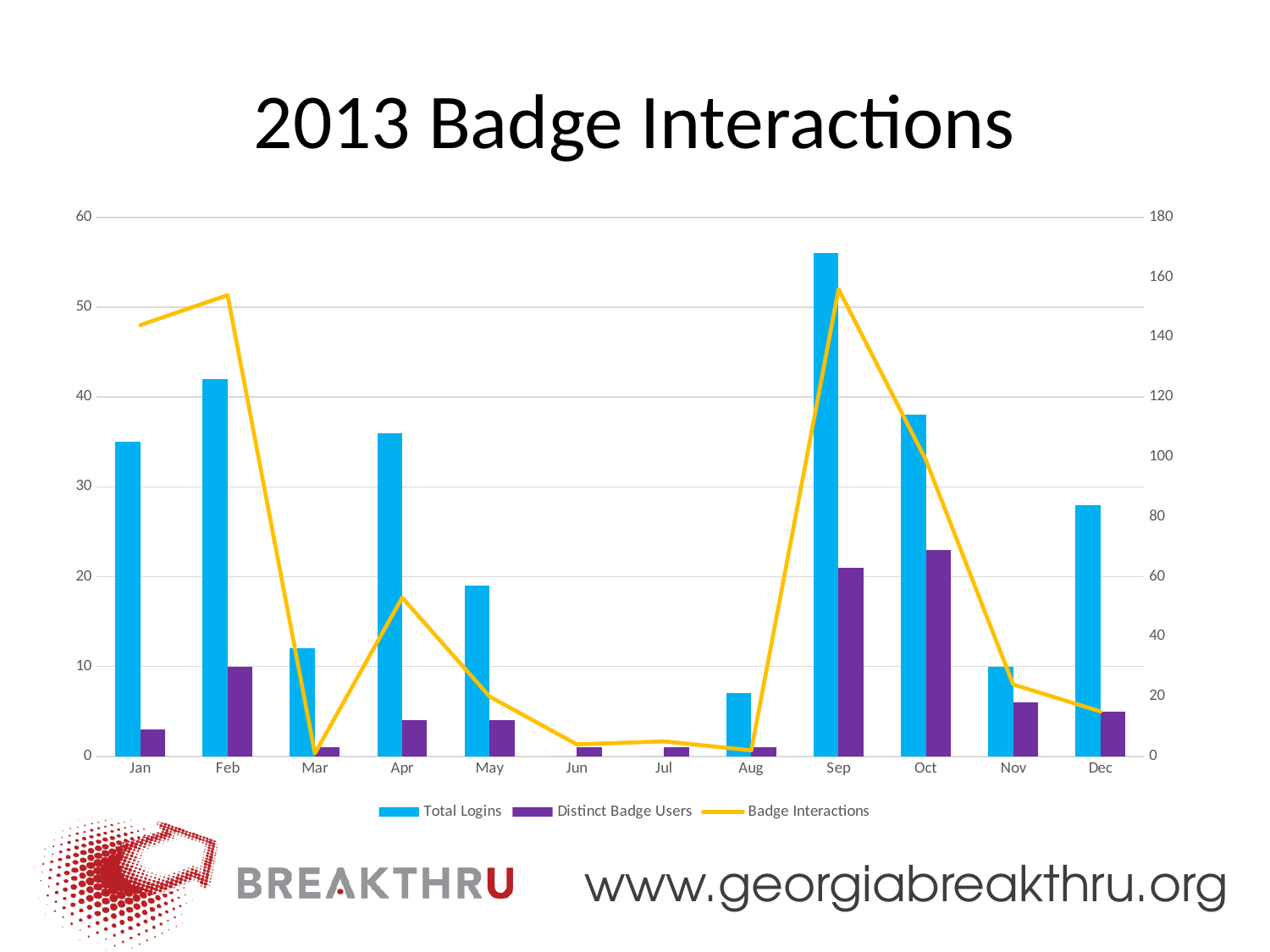

# 2013 Badge Interactions

### Chart

| Category | Total Logins | Distinct Badge Users | Badge Interactions |
|---|---|---|---|
| Jan | 35.0 | 3.0 | 144.0 |
| Feb | 42.0 | 10.0 | 154.0 |
| Mar | 12.0 | 1.0 | 1.0 |
| Apr | 36.0 | 4.0 | 53.0 |
| May | 19.0 | 4.0 | 20.0 |
| Jun | 0.0 | 1.0 | 4.0 |
| Jul | 0.0 | 1.0 | 5.0 |
| Aug | 7.0 | 1.0 | 2.0 |
| Sep | 56.0 | 21.0 | 156.0 |
| Oct | 38.0 | 23.0 | 99.0 |
| Nov | 10.0 | 6.0 | 24.0 |
| Dec | 28.0 | 5.0 | 15.0 |
www.georgiabreakthru.org